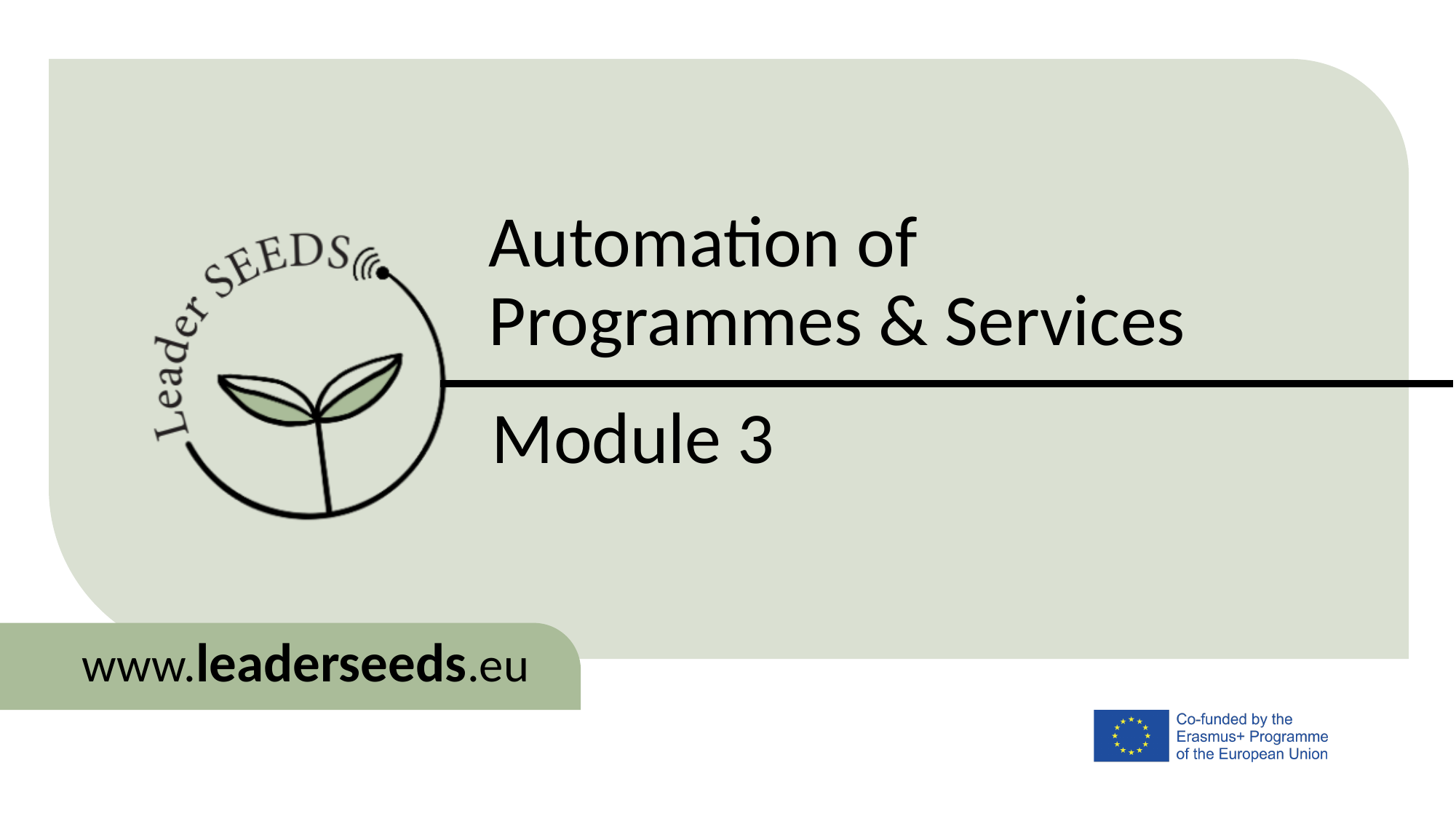

Automation of Programmes & Services
Module 3
www.leaderseeds.eu